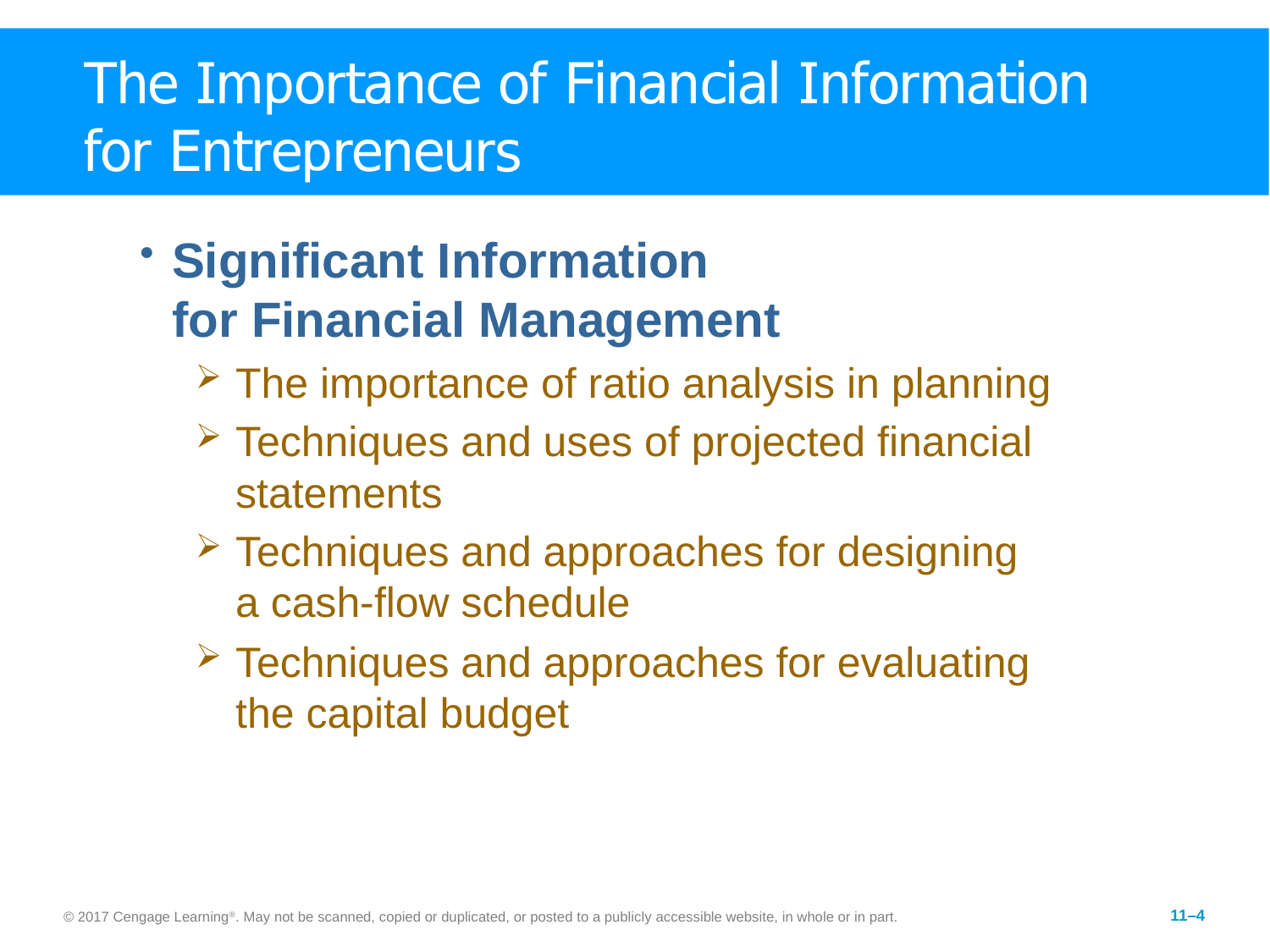

# The Importance of Financial Information for Entrepreneurs
Significant Information
for Financial Management
The importance of ratio analysis in planning
Techniques and uses of projected financial statements
Techniques and approaches for designing
a cash-flow schedule
Techniques and approaches for evaluating
the capital budget
© 2017 Cengage Learning®. May not be scanned, copied or duplicated, or posted to a publicly accessible website, in whole or in part.
11–4